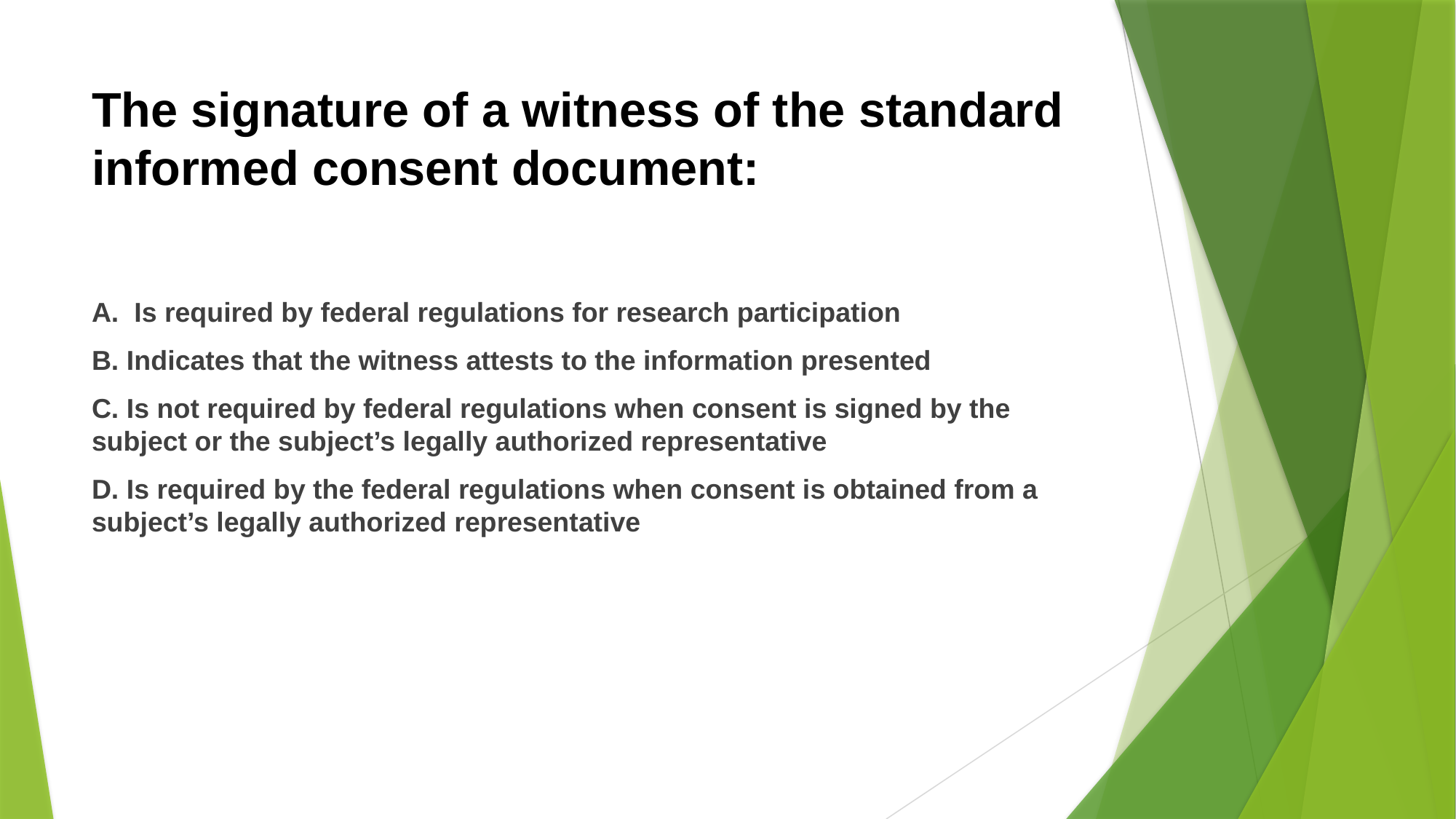

# The signature of a witness of the standard informed consent document:
A.  Is required by federal regulations for research participation
B. Indicates that the witness attests to the information presented
C. Is not required by federal regulations when consent is signed by the subject or the subject’s legally authorized representative
D. Is required by the federal regulations when consent is obtained from a subject’s legally authorized representative